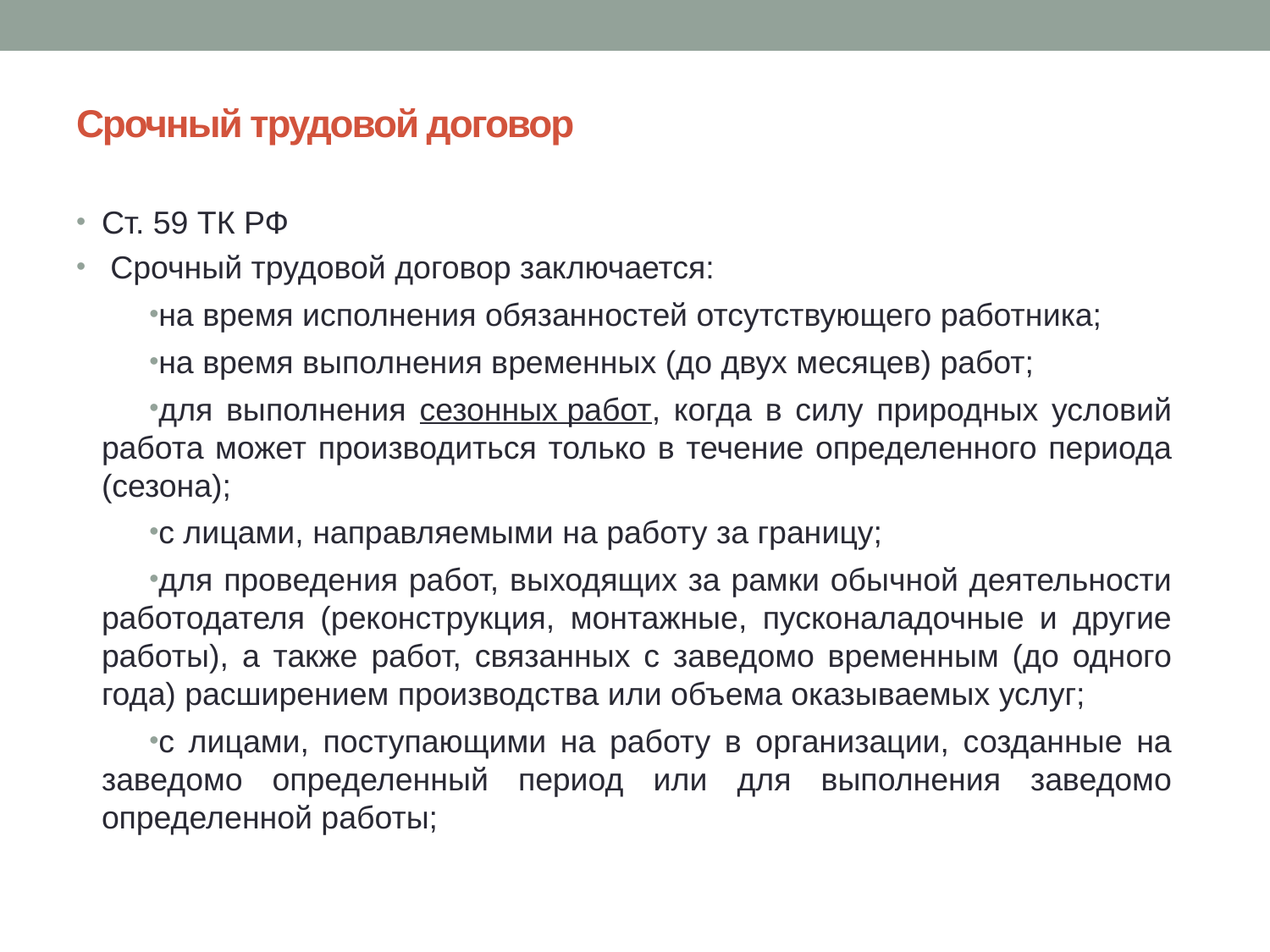

# Срочный трудовой договор
Ст. 59 ТК РФ
 Срочный трудовой договор заключается:
на время исполнения обязанностей отсутствующего работника;
на время выполнения временных (до двух месяцев) работ;
для выполнения сезонных работ, когда в силу природных условий работа может производиться только в течение определенного периода (сезона);
с лицами, направляемыми на работу за границу;
для проведения работ, выходящих за рамки обычной деятельности работодателя (реконструкция, монтажные, пусконаладочные и другие работы), а также работ, связанных с заведомо временным (до одного года) расширением производства или объема оказываемых услуг;
с лицами, поступающими на работу в организации, созданные на заведомо определенный период или для выполнения заведомо определенной работы;